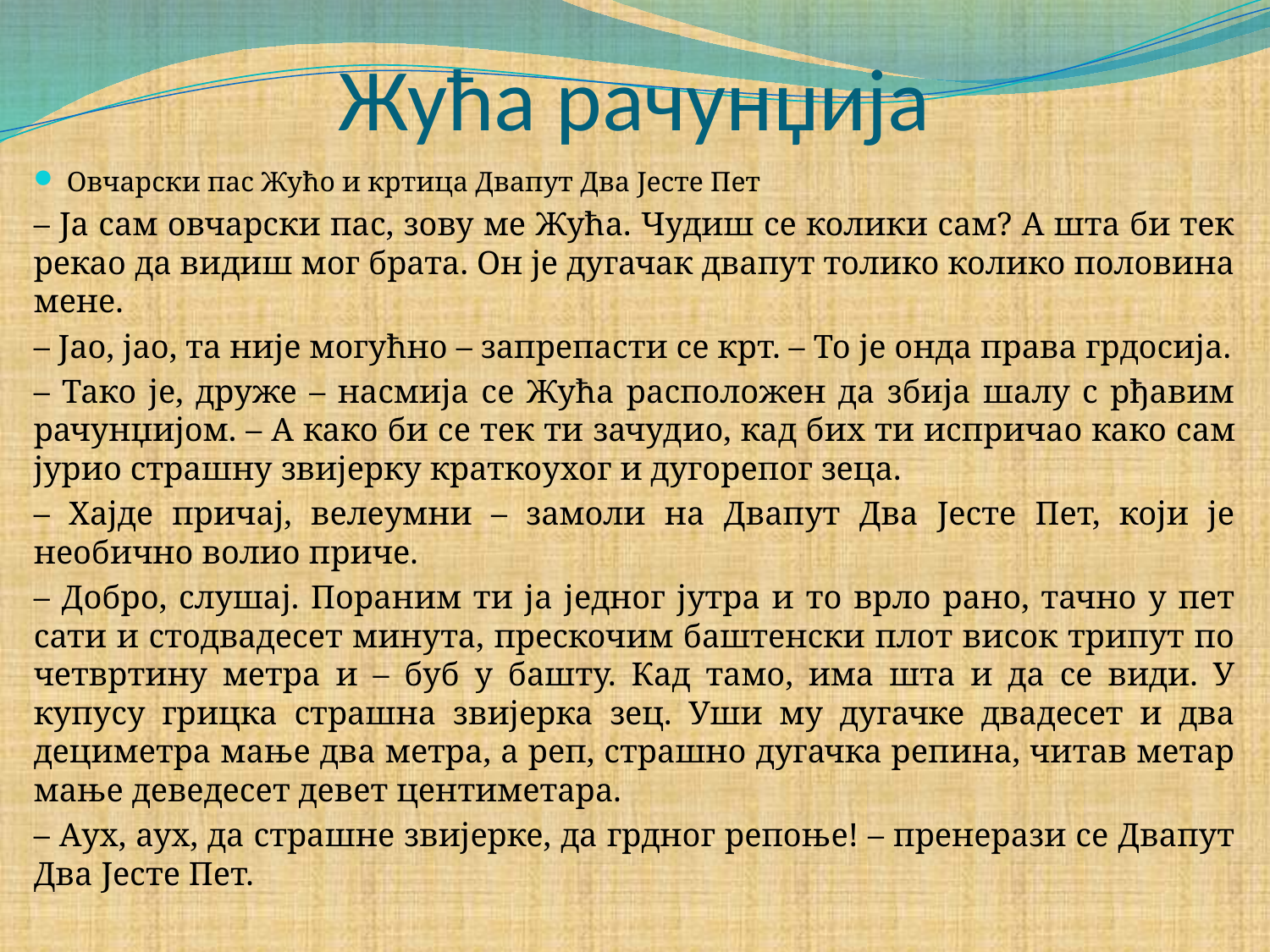

# Жућа рачунџија
Овчарски пас Жућо и кртица Двапут Два Јесте Пет
– Ја сам овчарски пас, зову ме Жућа. Чудиш се колики сам? А шта би тек рекао да видиш мог брата. Он је дугачак двапут толико колико половина мене.
– Јао, јао, та није могућно – запрепасти се крт. – То је онда права грдосија.
– Тако је, друже – насмија се Жућа расположен да збија шалу с рђавим рачунџијом. – А како би се тек ти зачудио, кад бих ти испричао како сам јурио страшну звијерку краткоухог и дугорепог зеца.
– Хајде причај, велеумни – замоли на Двапут Два Јесте Пет, који је необично волио приче.
– Добро, слушај. Пораним ти ја једног јутра и то врло рано, тачно у пет сати и стодвадесет минута, прескочим баштенски плот висок трипут по четвртину метра и – буб у башту. Кад тамо, има шта и да се види. У купусу грицка страшна звијерка зец. Уши му дугачке двадесет и два деци­метра мање два метра, а реп, страшно дугачка репина, читав метар мање деведесет девет центиметара.
– Аух, аух, да страшне звијерке, да грдног репоње! – пренерази се Двапут Два Јесте Пет.